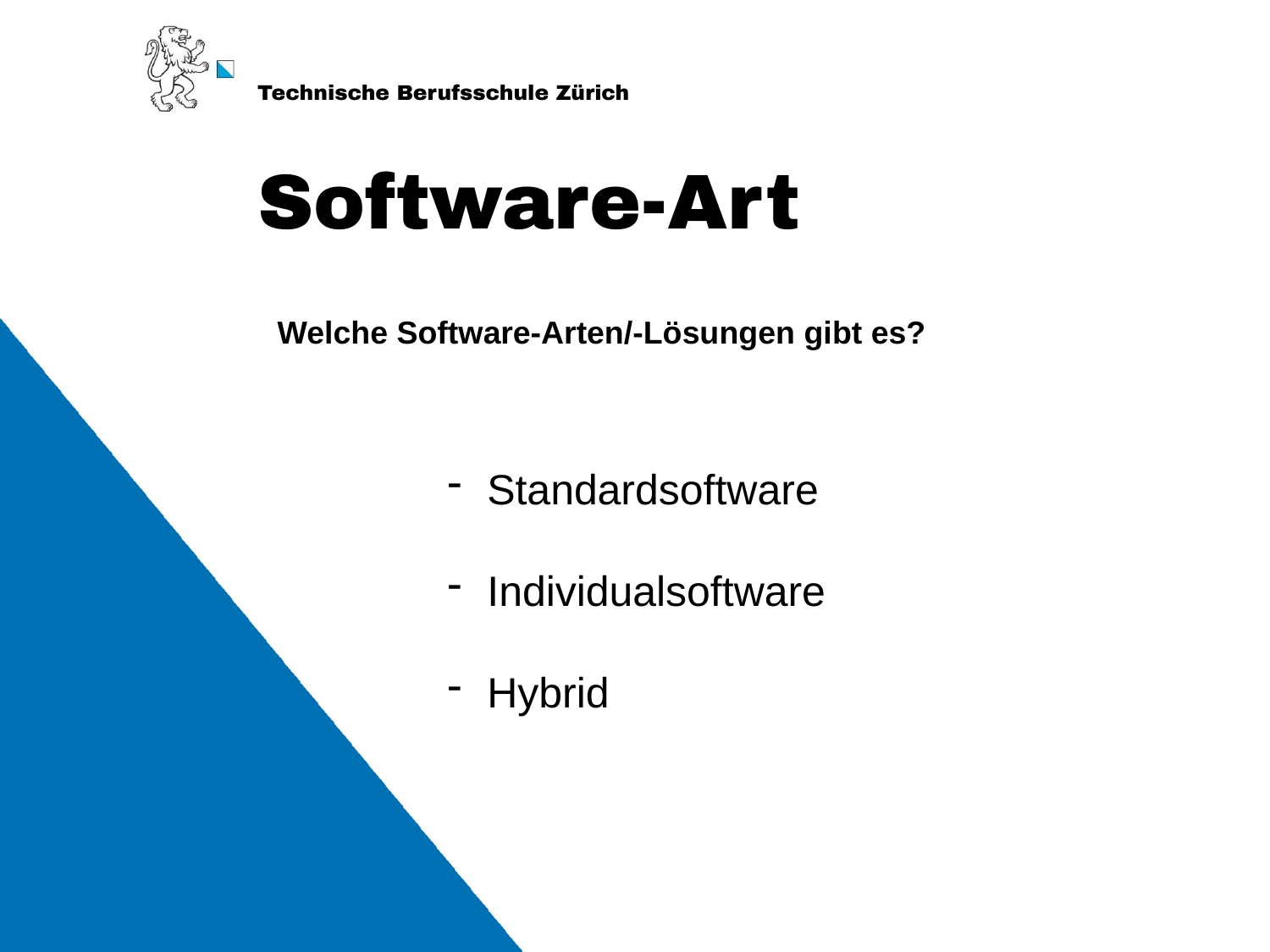

# Software-Art
Welche Software-Arten/-Lösungen gibt es?
Standardsoftware

Individualsoftware

Hybrid